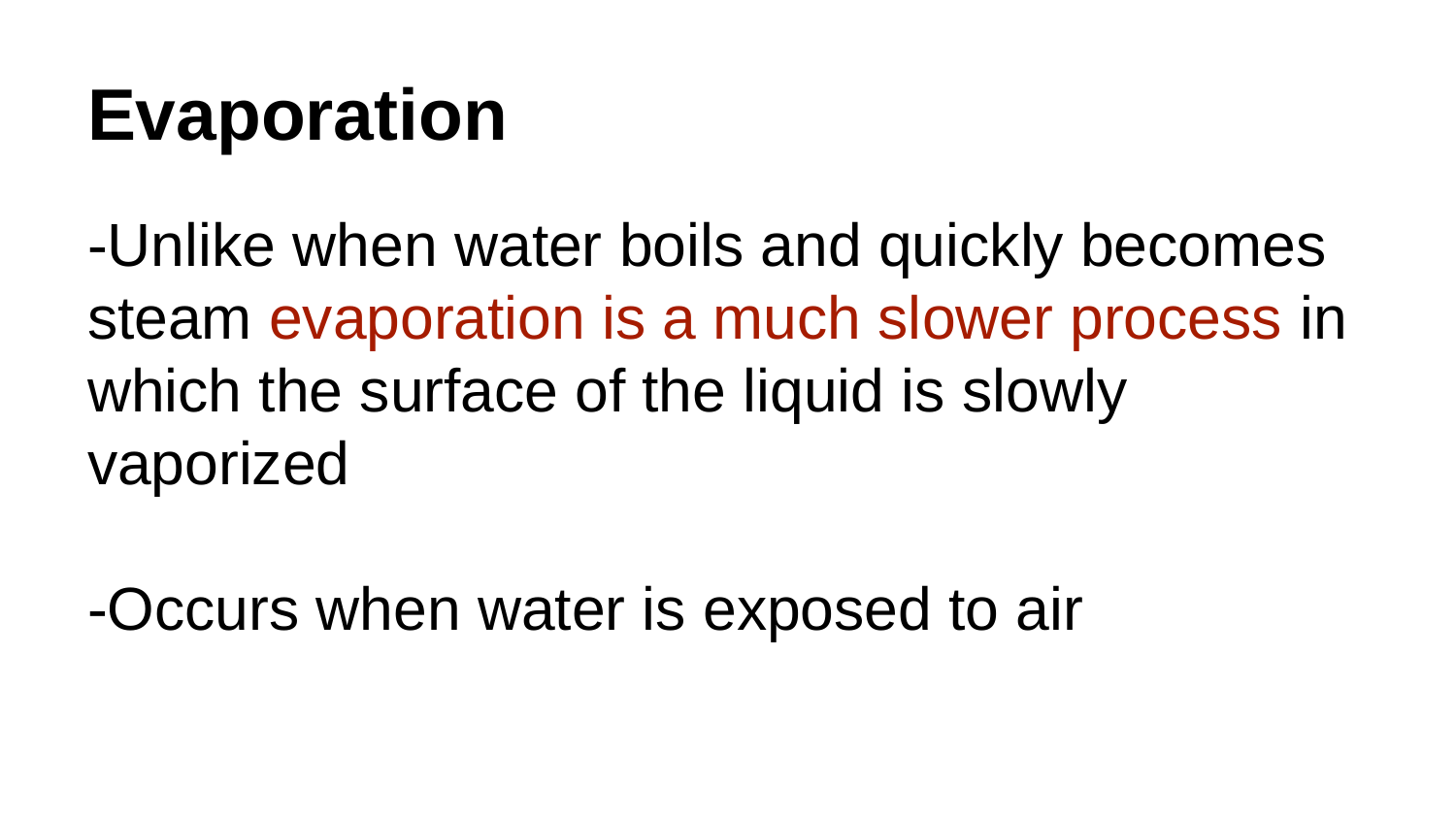

# Evaporation
-Unlike when water boils and quickly becomes steam evaporation is a much slower process in which the surface of the liquid is slowly vaporized

-Occurs when water is exposed to air